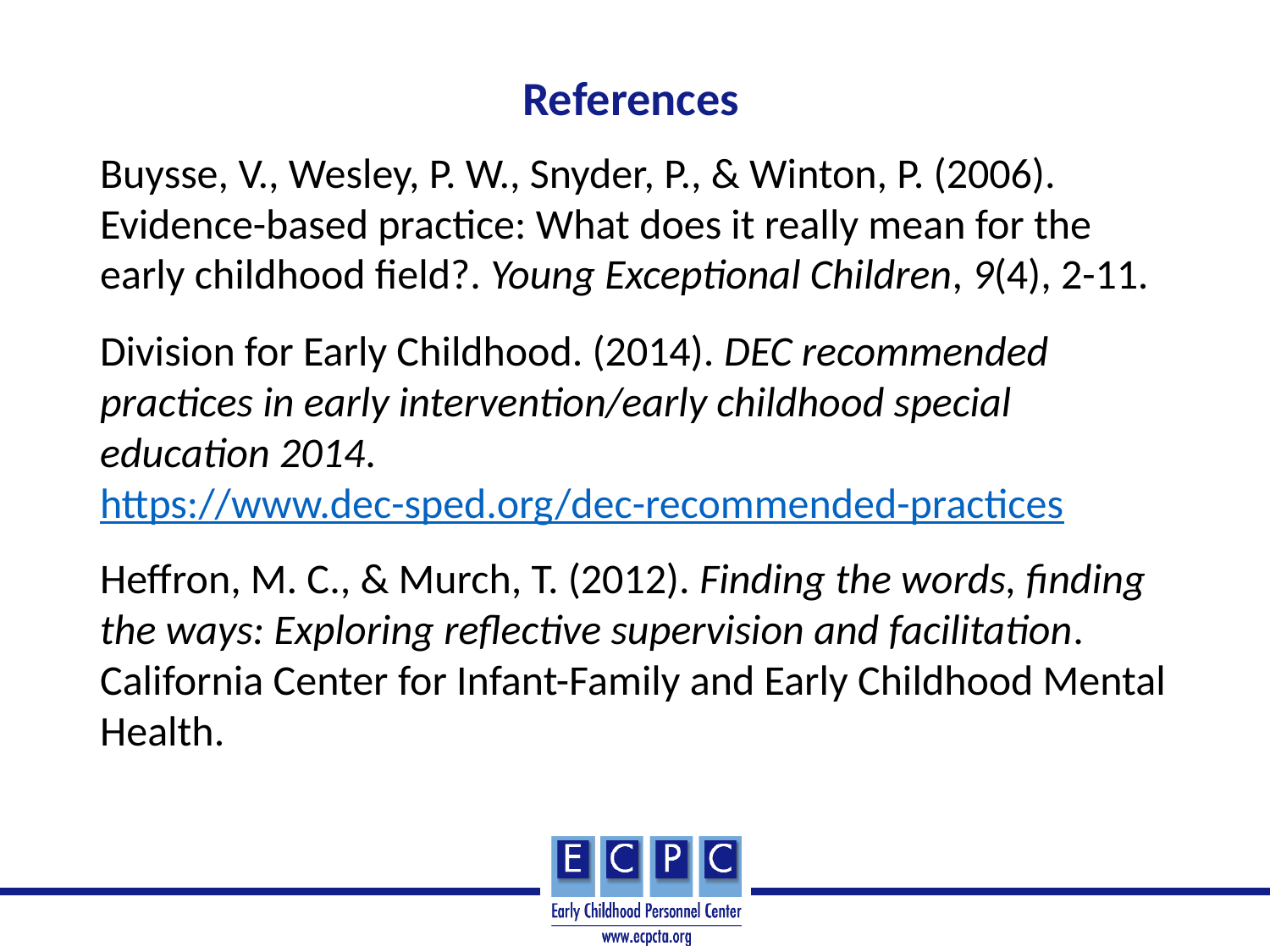

# References
Buysse, V., Wesley, P. W., Snyder, P., & Winton, P. (2006). Evidence-based practice: What does it really mean for the early childhood field?. Young Exceptional Children, 9(4), 2-11.
Division for Early Childhood. (2014). DEC recommended practices in early intervention/early childhood special education 2014. https://www.dec-sped.org/dec-recommended-practices
Heffron, M. C., & Murch, T. (2012). Finding the words, finding the ways: Exploring reflective supervision and facilitation. California Center for Infant-Family and Early Childhood Mental Health.